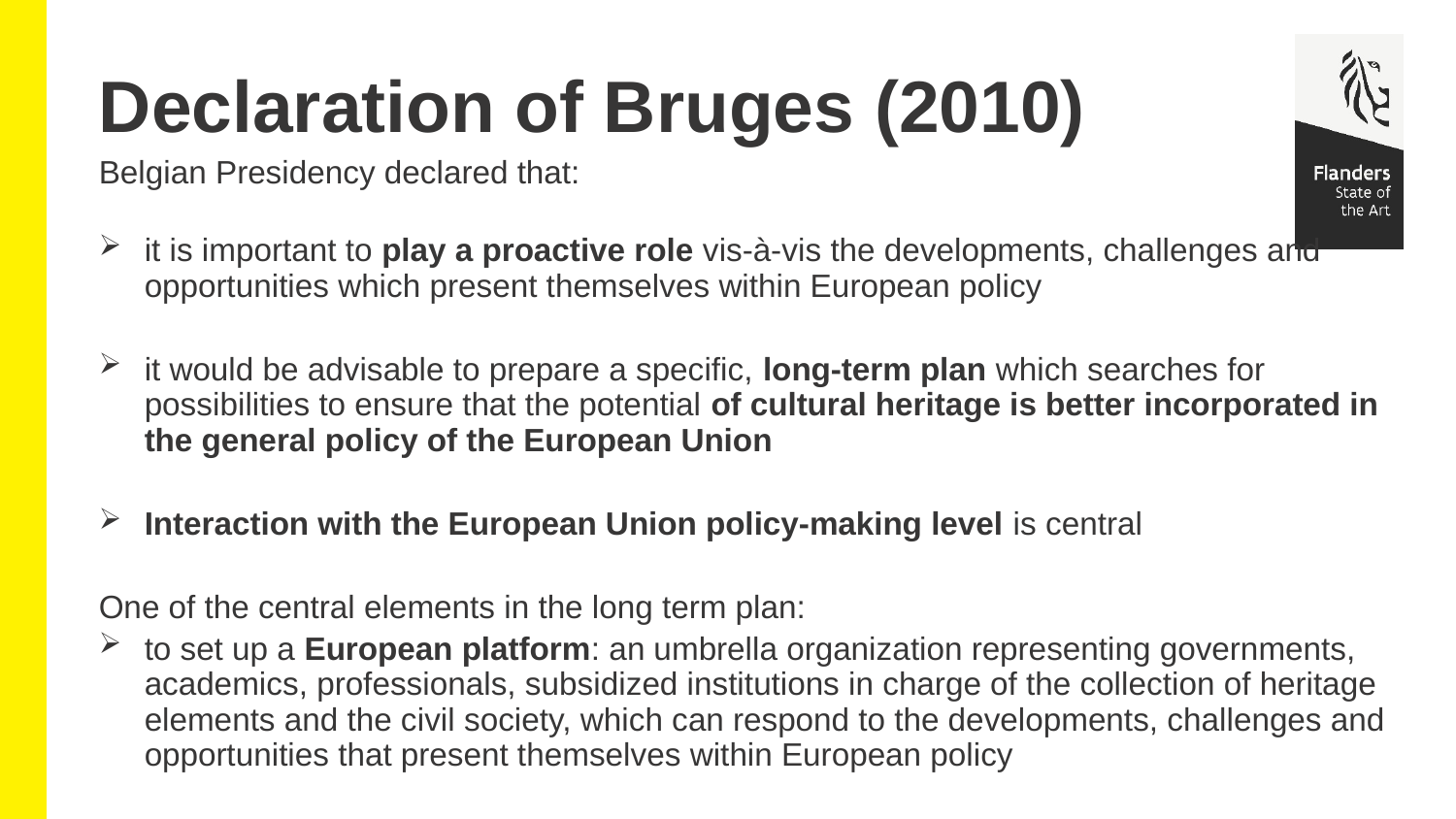

# Declaration of Bruges (2010)
Belgian Presidency declared that:
it is important to play a proactive role vis-à-vis the developments, challenges and opportunities which present themselves within European policy

it would be advisable to prepare a specific, long-term plan which searches for possibilities to ensure that the potential of cultural heritage is better incorporated in the general policy of the European Union

Interaction with the European Union policy-making level is central

One of the central elements in the long term plan:
to set up a European platform: an umbrella organization representing governments, academics, professionals, subsidized institutions in charge of the collection of heritage elements and the civil society, which can respond to the developments, challenges and opportunities that present themselves within European policy